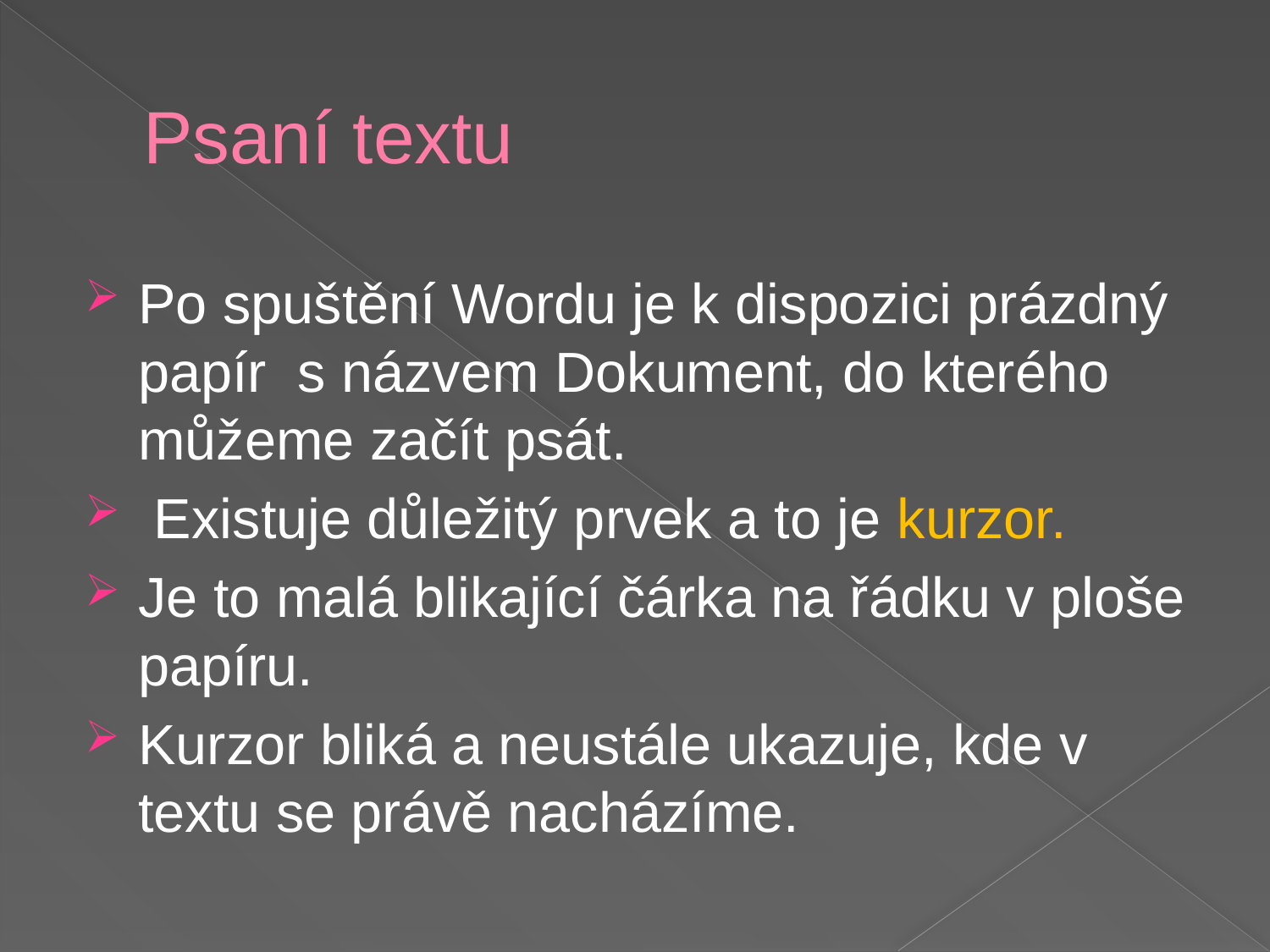

# Psaní textu
Po spuštění Wordu je k dispozici prázdný papír  s názvem Dokument, do kterého  můžeme začít psát.
 Existuje důležitý prvek a to je kurzor.
Je to malá blikající čárka na řádku v ploše papíru.
Kurzor bliká a neustále ukazuje, kde v textu se právě nacházíme.